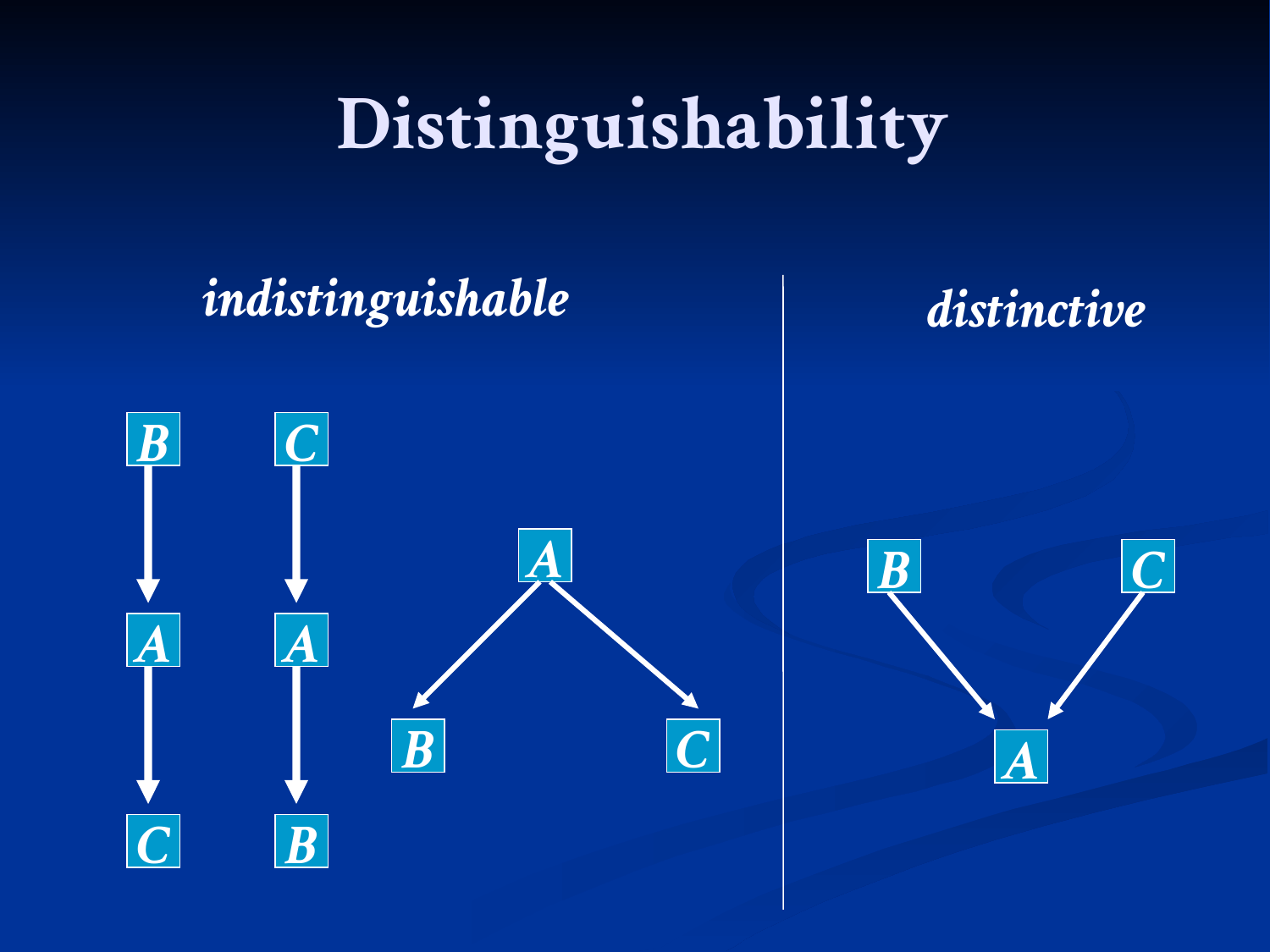

# Distinguishability
indistinguishable
distinctive

B
C

A
B
C

A
A

B
C
A
C
B